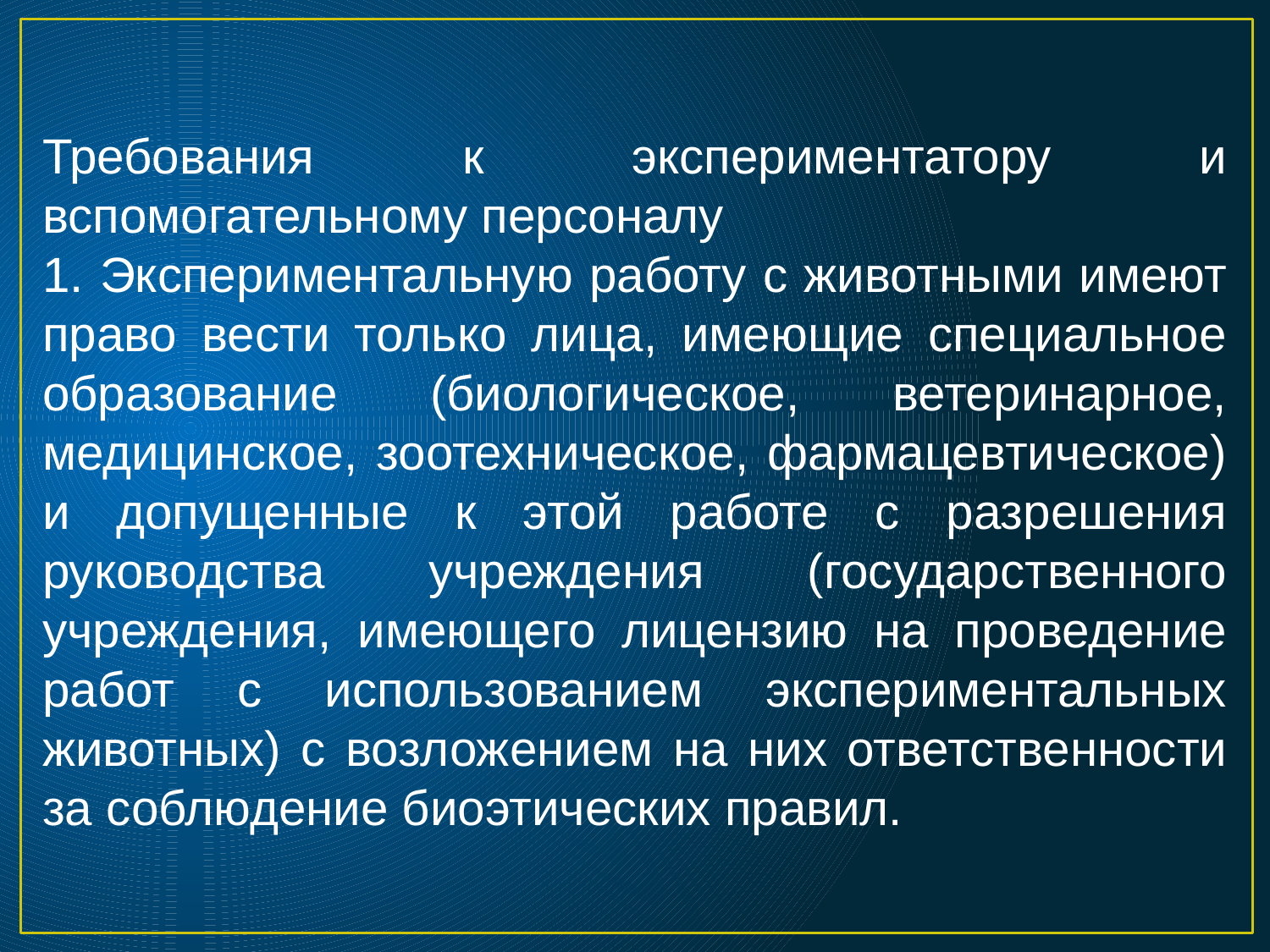

#
Требования к экспериментатору и вспомогательному персоналу
1. Экспериментальную работу с животными имеют право вести только лица, имеющие специальное образование (биологическое, ветеринарное, медицинское, зоотехническое, фармацевтическое) и допущенные к этой работе с разрешения руководства учреждения (государственного учреждения, имеющего лицензию на проведение работ с использованием экспериментальных животных) с возложением на них ответственности за соблюдение биоэтических правил.